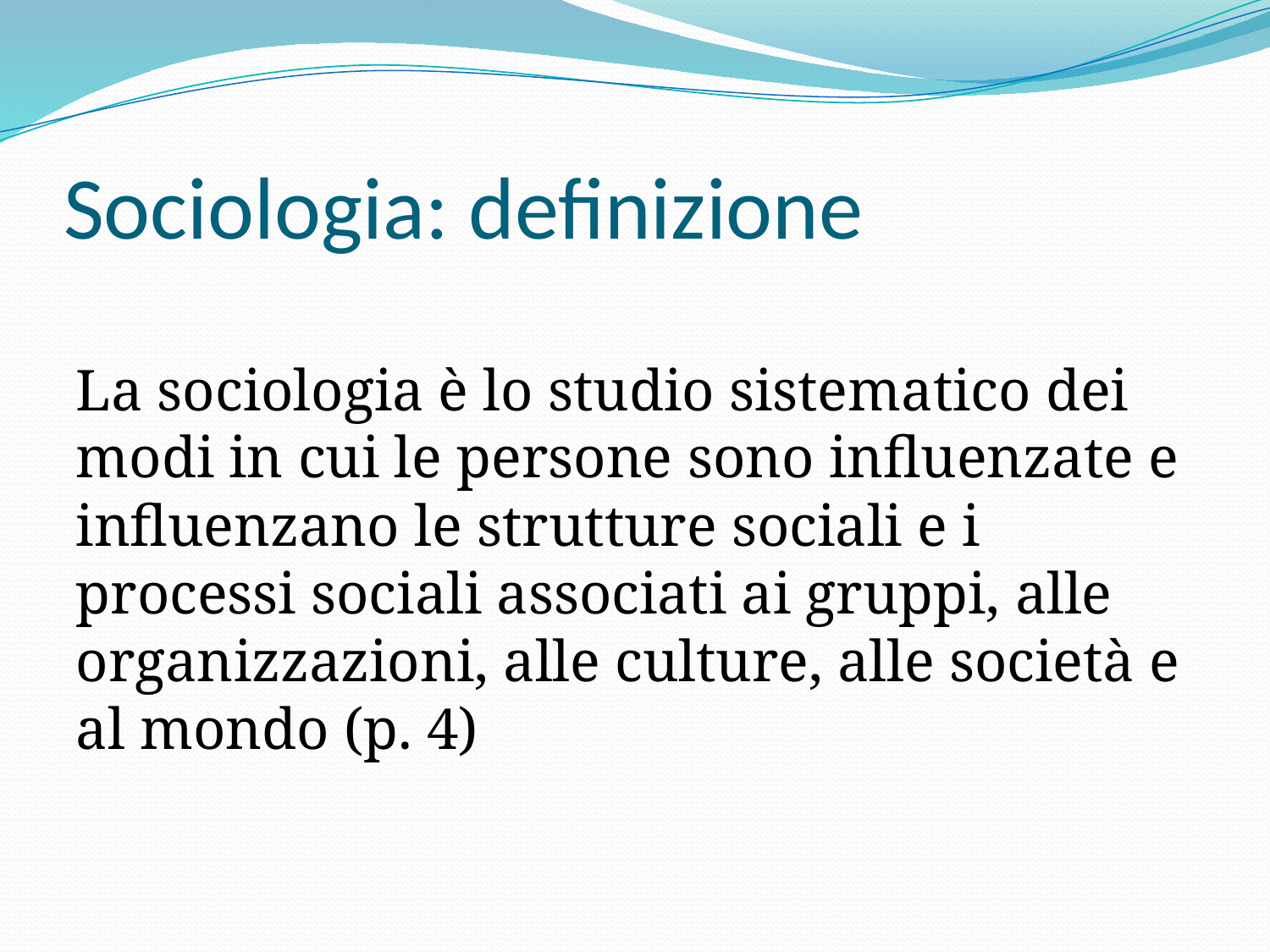

# Sociologia: definizione

La sociologia è lo studio sistematico dei modi in cui le persone sono influenzate e influenzano le strutture sociali e i processi sociali associati ai gruppi, alle organizzazioni, alle culture, alle società e al mondo (p. 4)